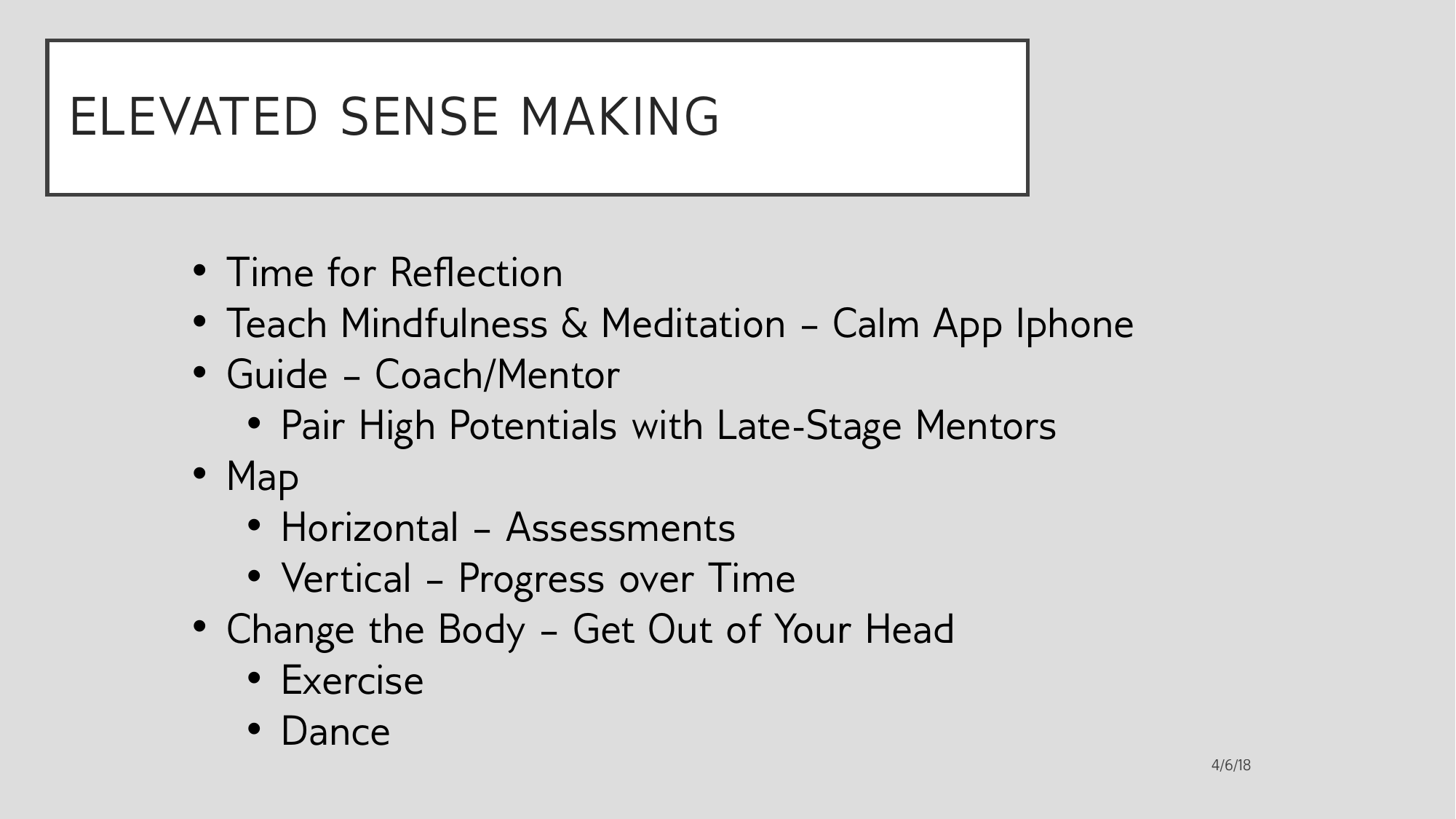

Elevated sense making
Time for Reflection
Teach Mindfulness & Meditation – Calm App Iphone
Guide – Coach/Mentor
Pair High Potentials with Late-Stage Mentors
Map
Horizontal – Assessments
Vertical – Progress over Time
Change the Body – Get Out of Your Head
Exercise
Dance

4/6/18